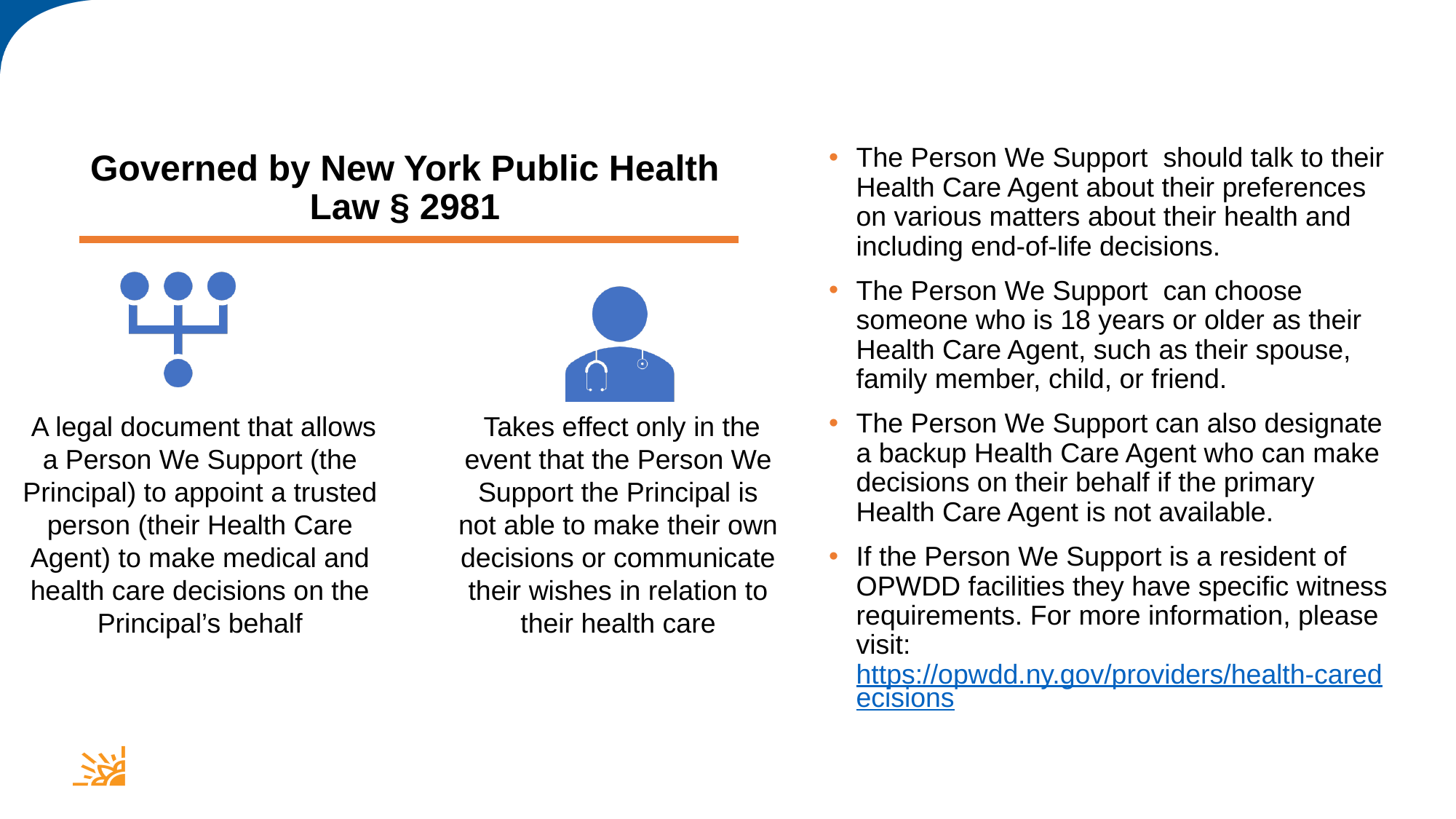

# What is a Health Care Proxy

 A legal document that allows a Person We Support (the Principal) to appoint a trusted person (their Health Care Agent) to make medical and health care decisions on the Principal’s behalf
 Takes effect only in the event that the Person We Support the Principal is not able to make their own decisions or communicate their wishes in relation to their health care
The Person We Support  should talk to their Health Care Agent about their preferences on various matters about their health and  including end-of-life decisions.
The Person We Support  can choose someone who is 18 years or older as their Health Care Agent, such as their spouse, family member, child, or friend.
The Person We Support can also designate a backup Health Care Agent who can make decisions on their behalf if the primary Health Care Agent is not available.
If the Person We Support is a resident of OPWDD facilities they have specific witness requirements. For more information, please visit: https://opwdd.ny.gov/providers/health-caredecisions

Governed by New York Public Health Law § 2981